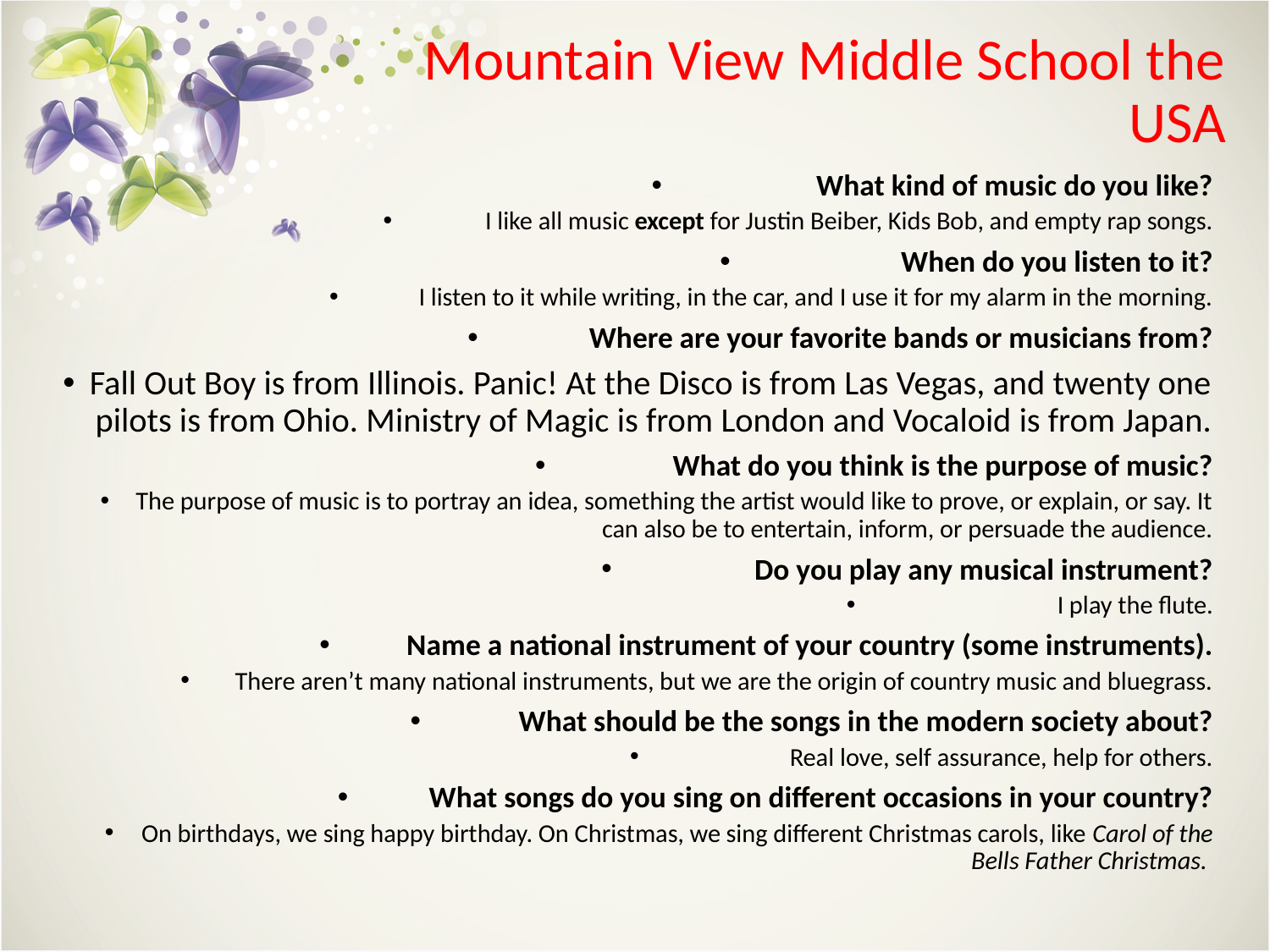

# Mountain View Middle School the USA
What kind of music do you like?
I like all music except for Justin Beiber, Kids Bob, and empty rap songs.
When do you listen to it?
I listen to it while writing, in the car, and I use it for my alarm in the morning.
Where are your favorite bands or musicians from?
Fall Out Boy is from Illinois. Panic! At the Disco is from Las Vegas, and twenty one pilots is from Ohio. Ministry of Magic is from London and Vocaloid is from Japan.
What do you think is the purpose of music?
The purpose of music is to portray an idea, something the artist would like to prove, or explain, or say. It can also be to entertain, inform, or persuade the audience.
Do you play any musical instrument?
I play the flute.
Name a national instrument of your country (some instruments).
There aren’t many national instruments, but we are the origin of country music and bluegrass.
What should be the songs in the modern society about?
Real love, self assurance, help for others.
What songs do you sing on different occasions in your country?
On birthdays, we sing happy birthday. On Christmas, we sing different Christmas carols, like Carol of the Bells Father Christmas.